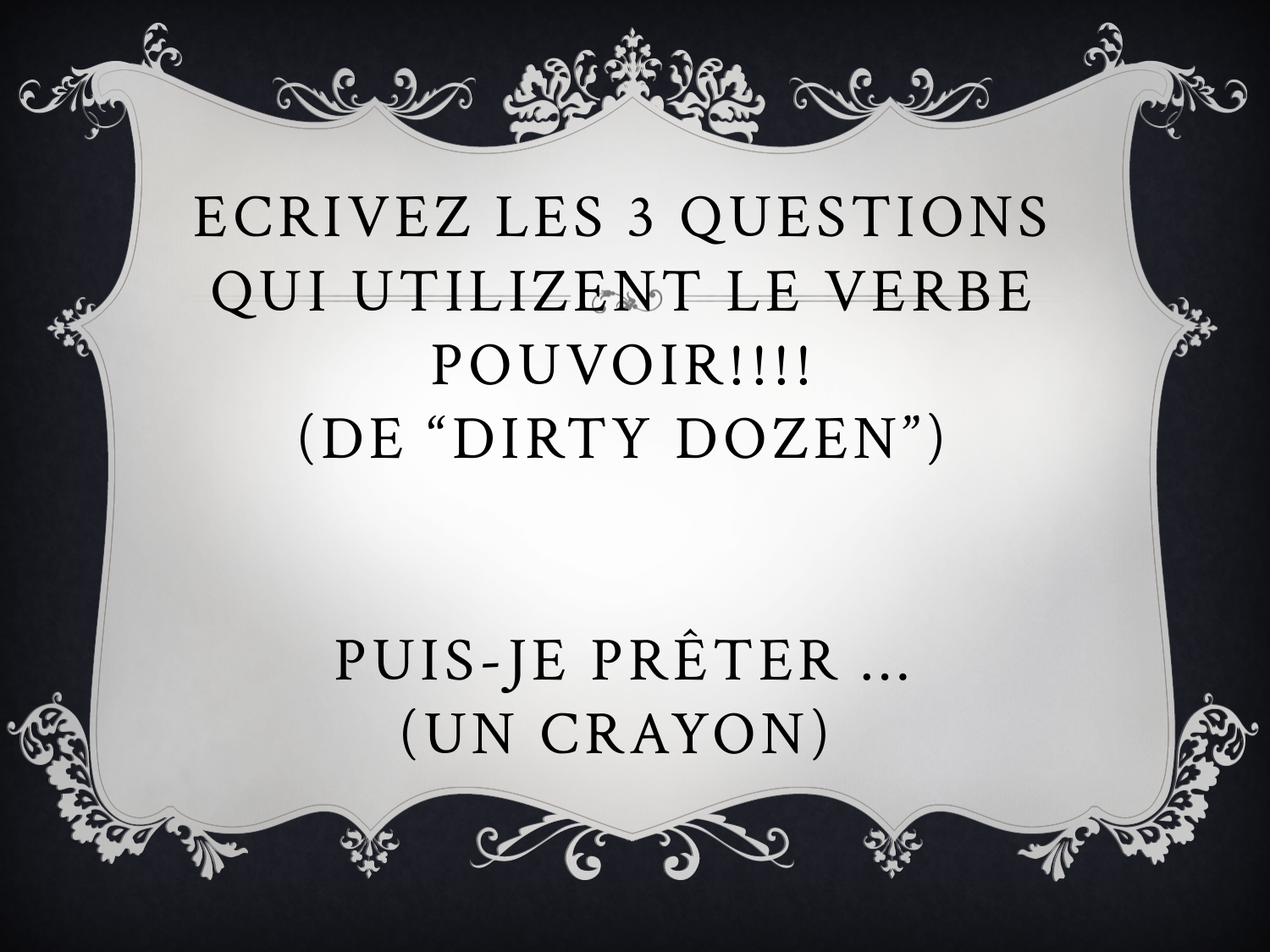

# Ecrivez les 3 questions qui utilizent le verbe pouvoir!!!! (De “dirty Dozen”) Puis-je prêter … (un crayon)